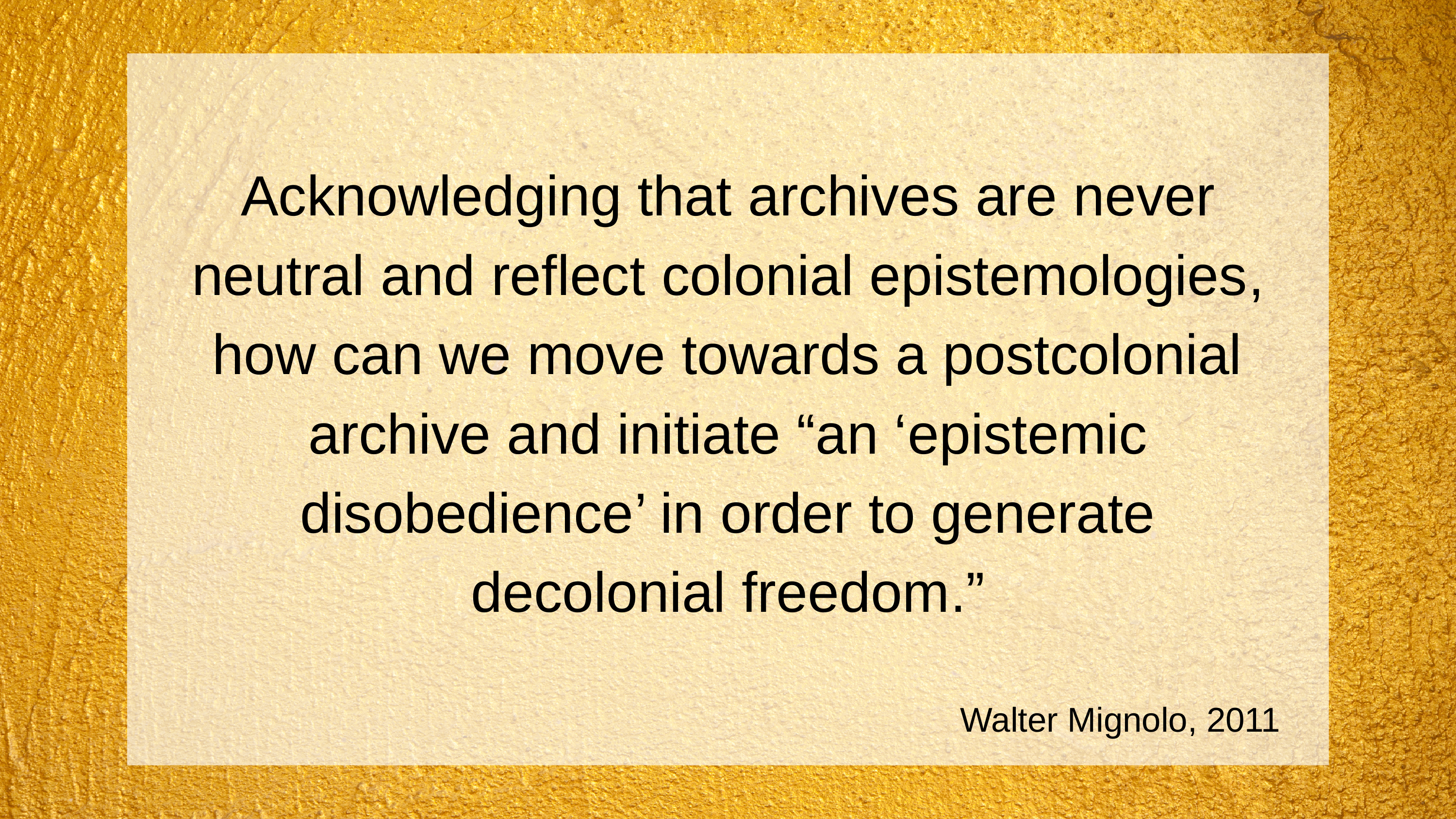

Acknowledging that archives are never neutral and reflect colonial epistemologies, how can we move towards a postcolonial archive and initiate “an ‘epistemic disobedience’ in order to generate decolonial freedom.”
Walter Mignolo, 2011